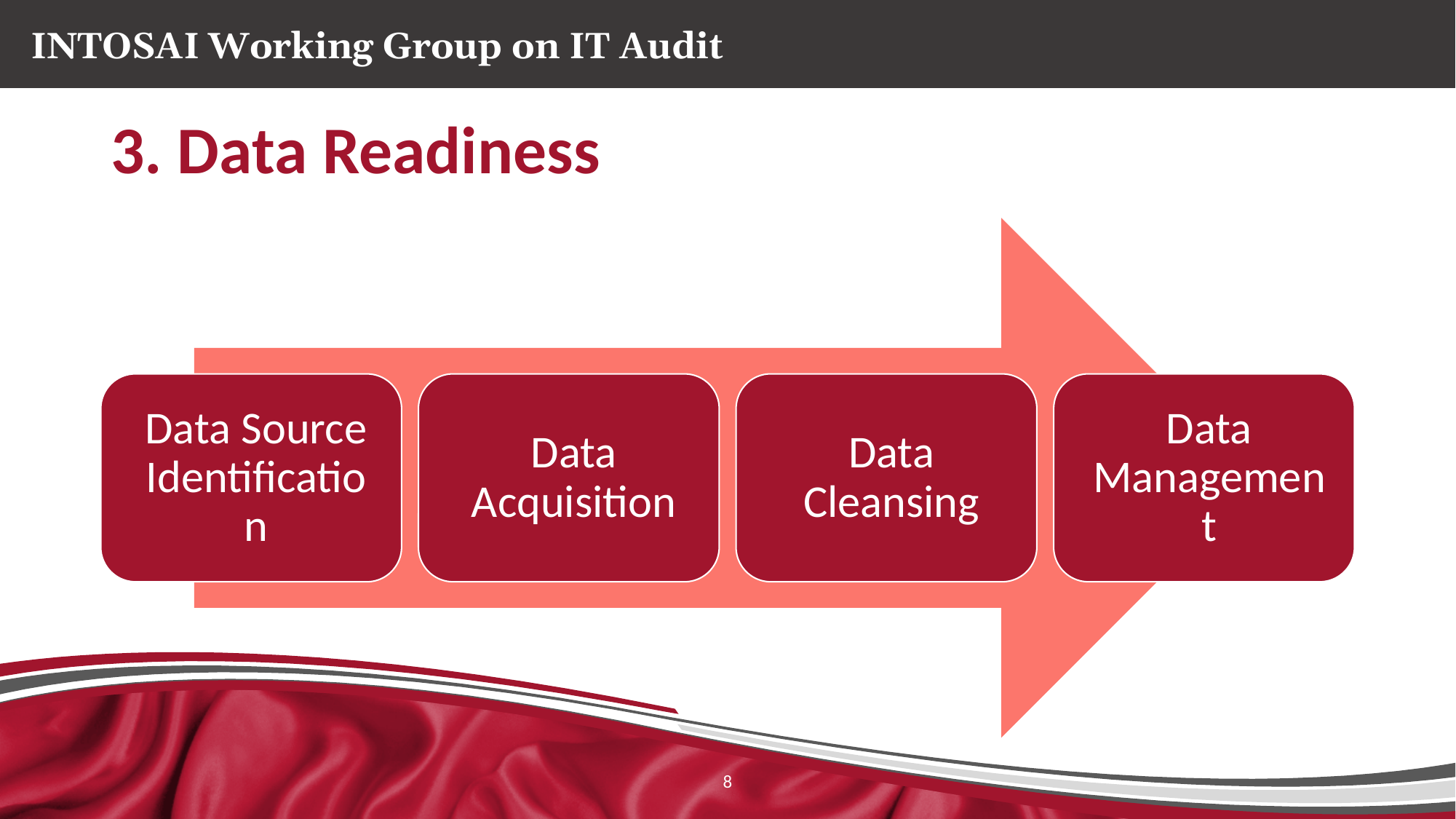

# 3. Data Readiness
Data Source Identification
Data Acquisition
Data Cleansing
Data Management
8